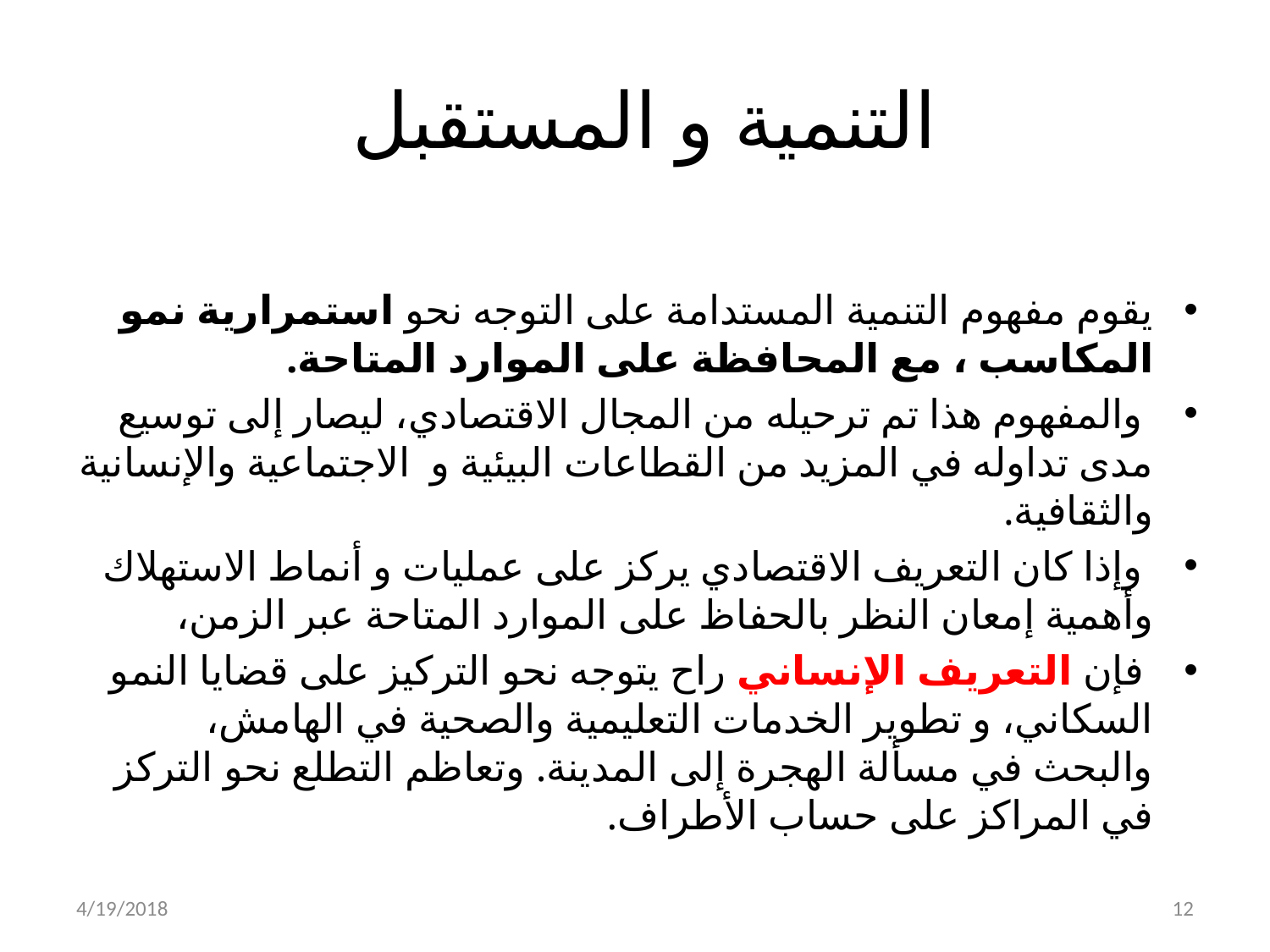

# التنمية و المستقبل

يقوم مفهوم التنمية المستدامة على التوجه نحو استمرارية نمو المكاسب ، مع المحافظة على الموارد المتاحة.
 والمفهوم هذا تم ترحيله من المجال الاقتصادي، ليصار إلى توسيع مدى تداوله في المزيد من القطاعات البيئية و  الاجتماعية والإنسانية والثقافية.
 وإذا كان التعريف الاقتصادي يركز على عمليات و أنماط الاستهلاك وأهمية إمعان النظر بالحفاظ على الموارد المتاحة عبر الزمن،
 فإن التعريف الإنساني راح يتوجه نحو التركيز على قضايا النمو السكاني، و تطوير الخدمات التعليمية والصحية في الهامش، والبحث في مسألة الهجرة إلى المدينة. وتعاظم التطلع نحو التركز في المراكز على حساب الأطراف.

4/19/2018
12